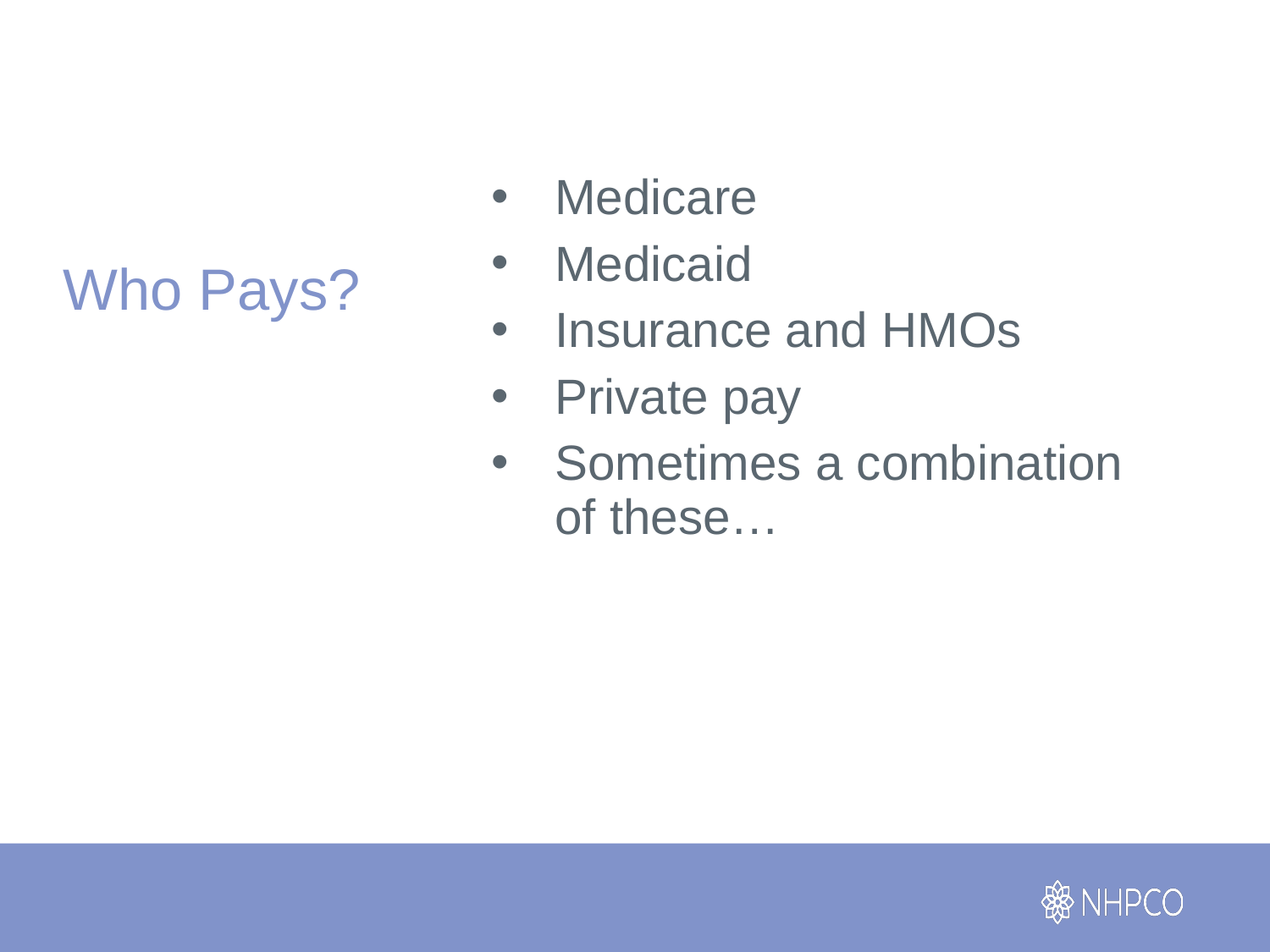

# Who Pays?
Medicare
Medicaid
Insurance and HMOs
Private pay
Sometimes a combination of these…